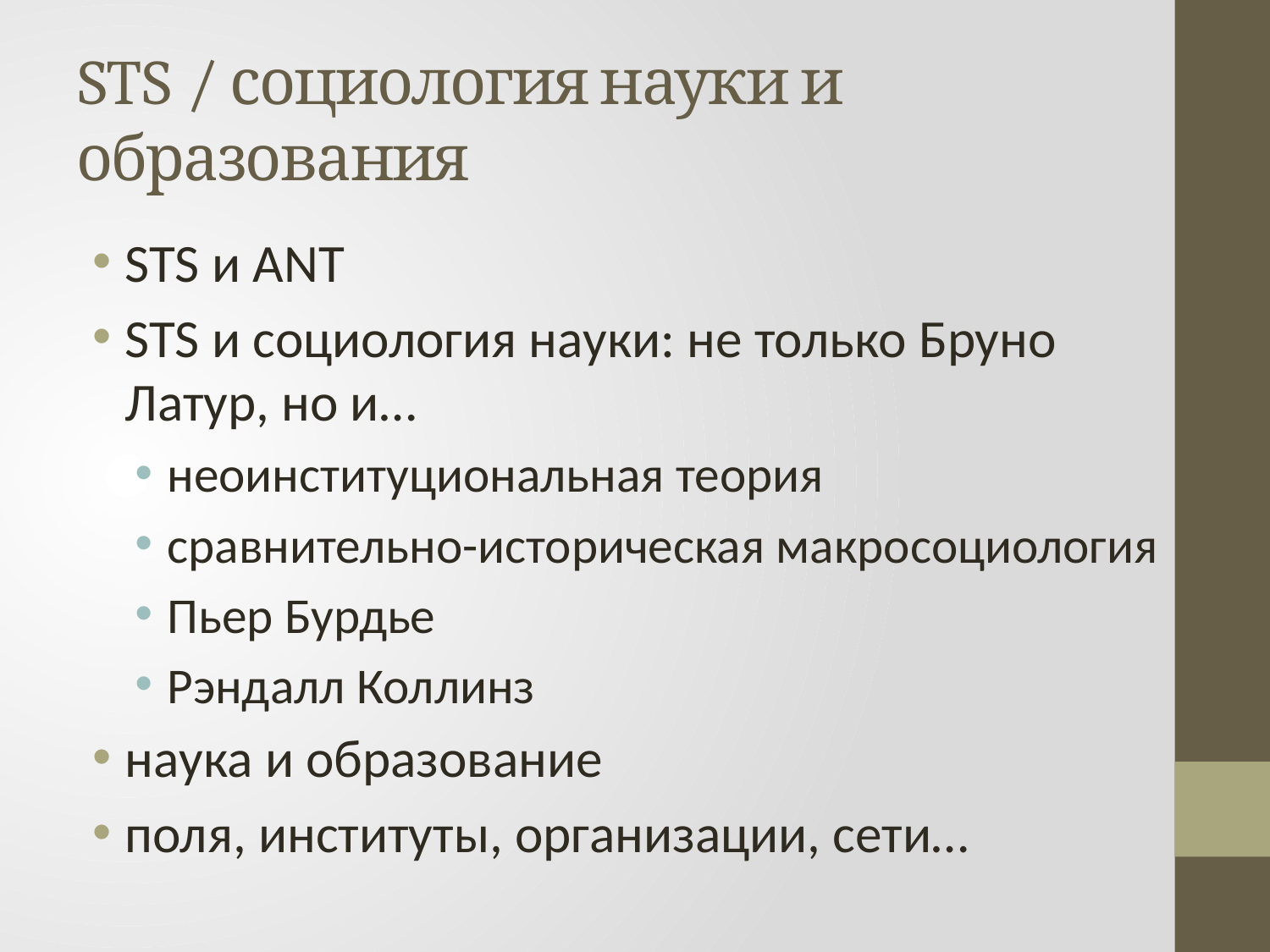

# STS / социология науки и образования
STS и ANT
STS и социология науки: не только Бруно Латур, но и…
неоинституциональная теория
сравнительно-историческая макросоциология
Пьер Бурдье
Рэндалл Коллинз
наука и образование
поля, институты, организации, сети…